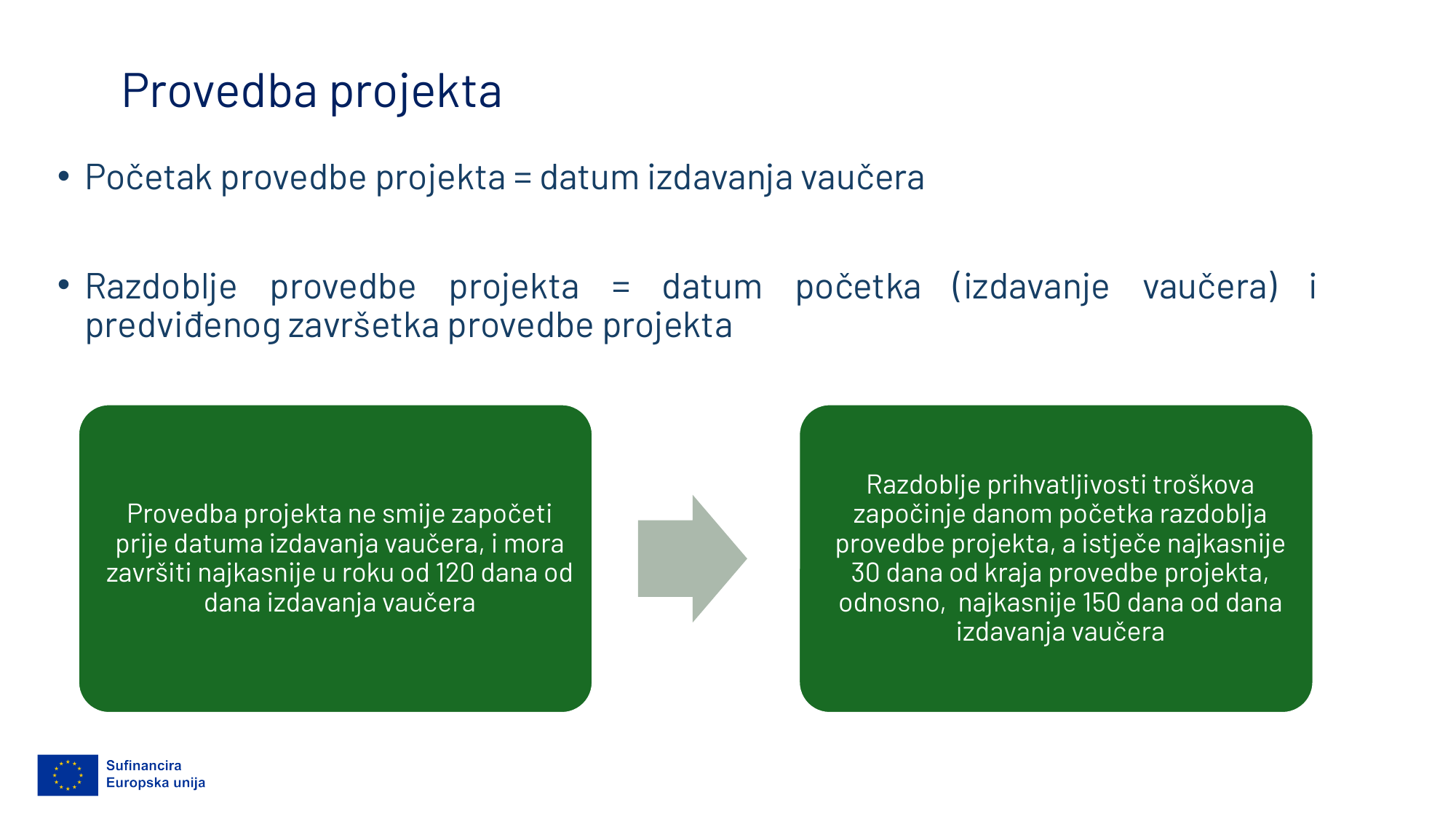

Provedba projekta
Početak provedbe projekta = datum izdavanja vaučera

Razdoblje provedbe projekta = datum početka (izdavanje vaučera) i predviđenog završetka provedbe projekta

Provedba projekta ne smije započeti prije datuma izdavanja vaučera, i mora završiti najkasnije u roku od 120 dana od dana izdavanja vaučera

Razdoblje prihvatljivosti troškova započinje danom početka razdoblja provedbe projekta, a istječe najkasnije 30 dana od kraja provedbe projekta, odnosno,  najkasnije 150 dana od dana izdavanja vaučera